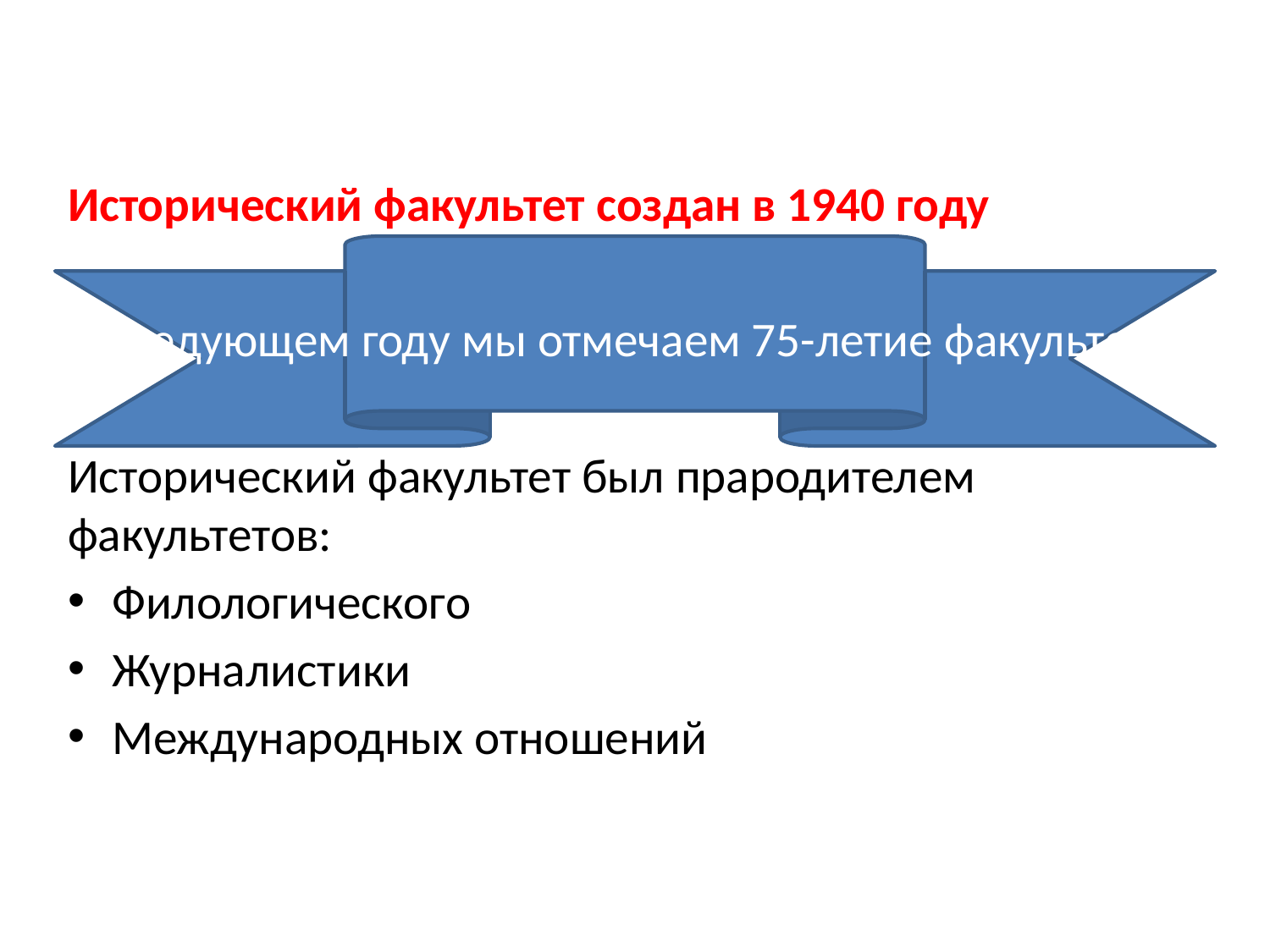

Исторический факультет создан в 1940 году

В следующем году мы отмечаем 75-летие факультета.

Исторический факультет был прародителем факультетов:
Филологического
Журналистики
Международных отношений